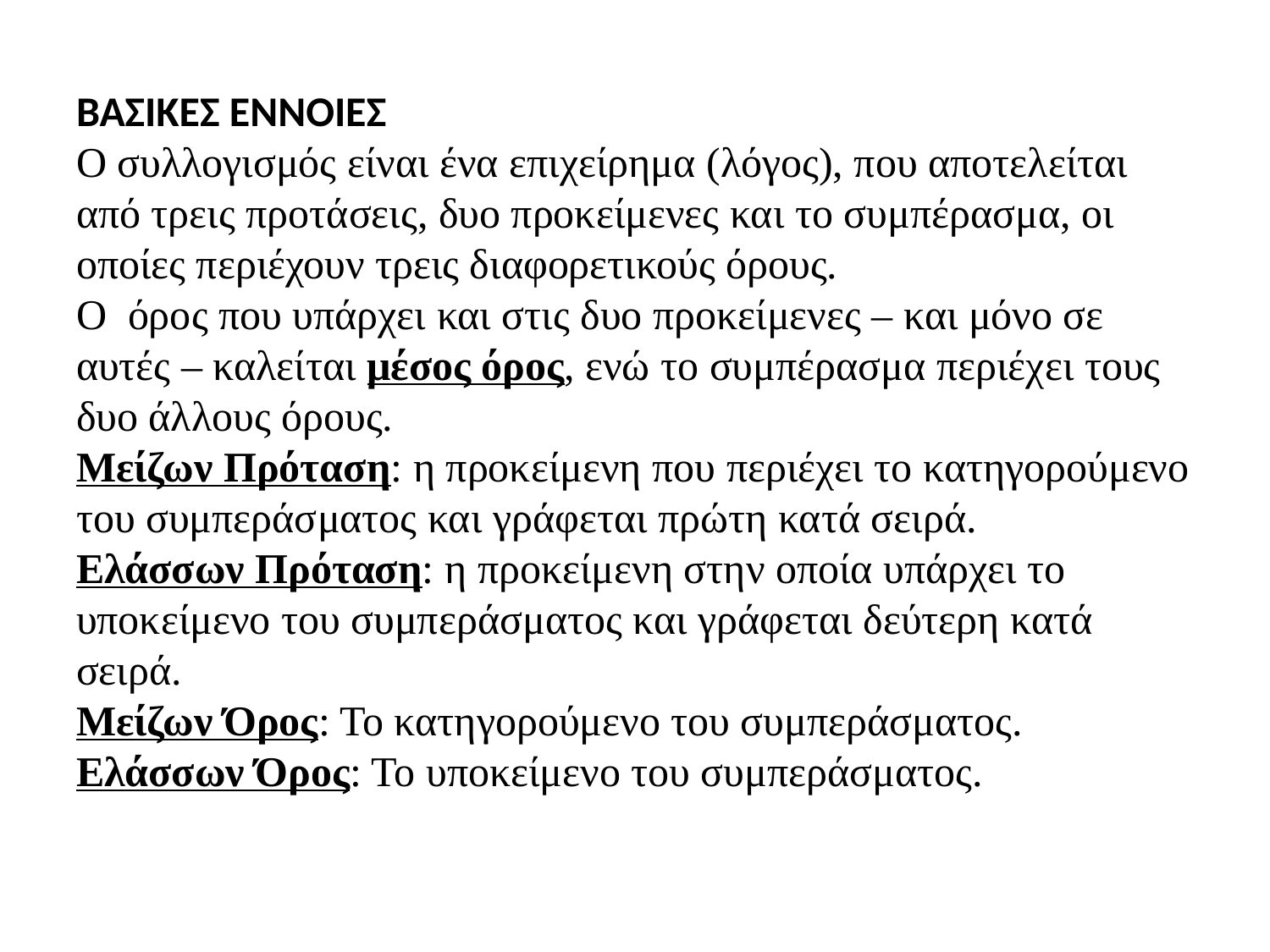

ΒΑΣΙΚΕΣ ΕΝΝΟΙΕΣ
Ο συλλογισμός είναι ένα επιχείρημα (λόγος), που αποτελείται από τρεις προτάσεις, δυο προκείμενες και το συμπέρασμα, οι οποίες περιέχουν τρεις διαφορετικούς όρους.
Ο  όρος που υπάρχει και στις δυο προκείμενες – και μόνο σε αυτές – καλείται μέσος όρος, ενώ το συμπέρασμα περιέχει τους δυο άλλους όρους.
Μείζων Πρόταση: η προκείμενη που περιέχει το κατηγορούμενο του συμπεράσματος και γράφεται πρώτη κατά σειρά.
Ελάσσων Πρόταση: η προκείμενη στην οποία υπάρχει το υποκείμενο του συμπεράσματος και γράφεται δεύτερη κατά σειρά.
Μείζων Όρος: Το κατηγορούμενο του συμπεράσματος.
Ελάσσων Όρος: Το υποκείμενο του συμπεράσματος.